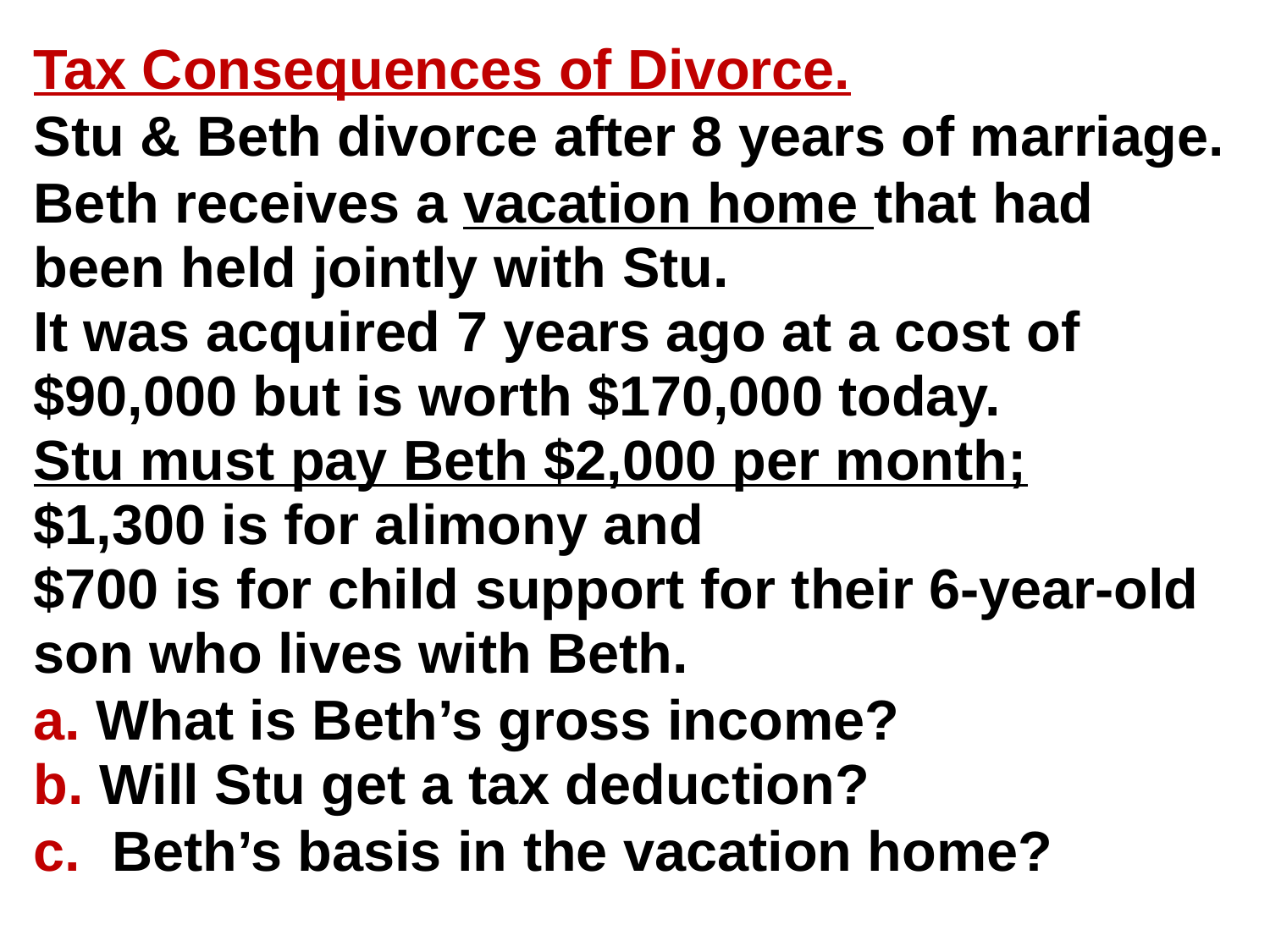

Tax Consequences of Divorce.
Stu & Beth divorce after 8 years of marriage.
Beth receives a vacation home that had been held jointly with Stu.
It was acquired 7 years ago at a cost of $90,000 but is worth $170,000 today.
Stu must pay Beth $2,000 per month;
$1,300 is for alimony and
$700 is for child support for their 6-year-old son who lives with Beth.
a. What is Beth’s gross income?
b. Will Stu get a tax deduction?
c.  Beth’s basis in the vacation home?